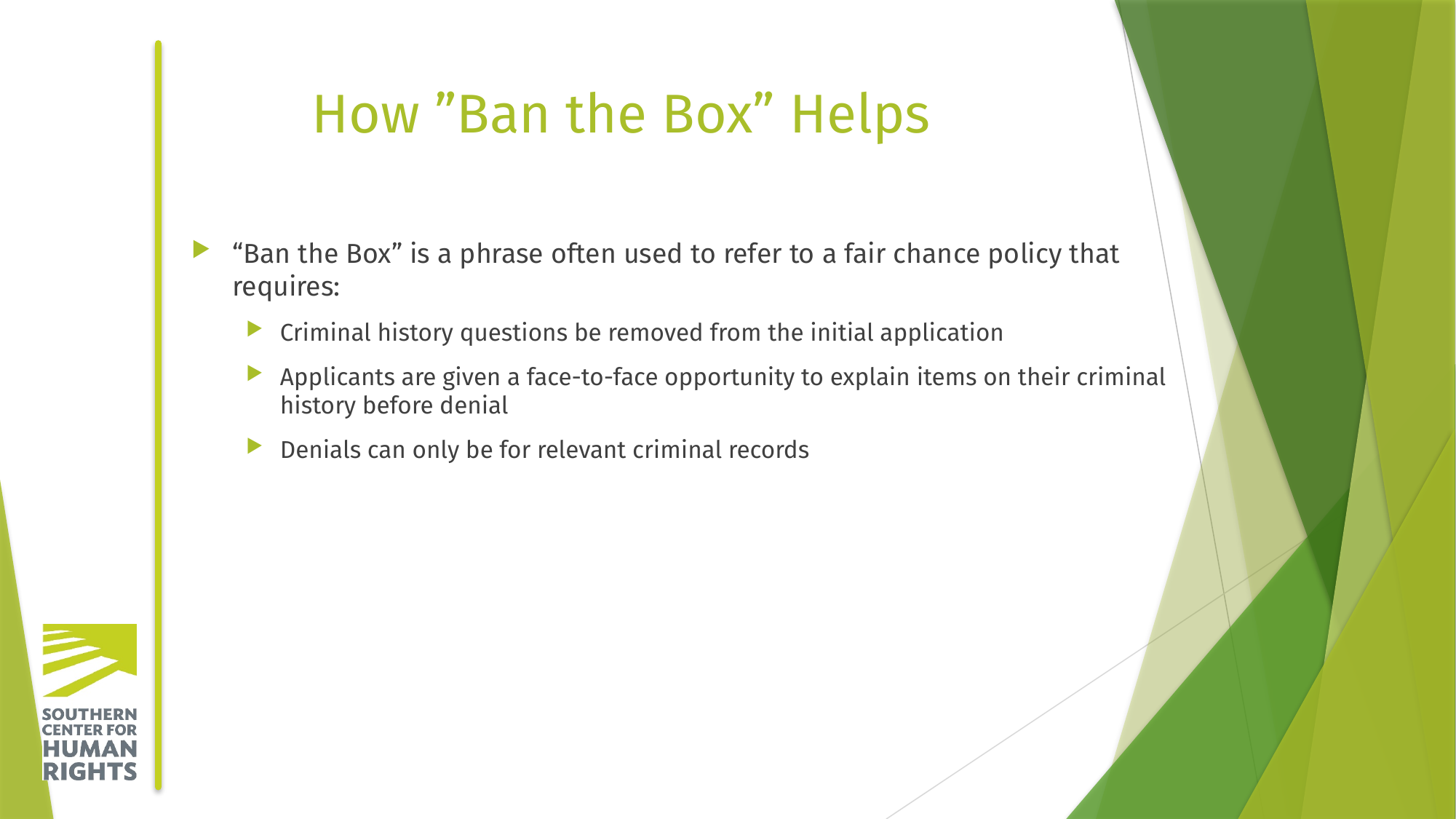

# How ”Ban the Box” Helps
“Ban the Box” is a phrase often used to refer to a fair chance policy that requires:
Criminal history questions be removed from the initial application
Applicants are given a face-to-face opportunity to explain items on their criminal history before denial
Denials can only be for relevant criminal records